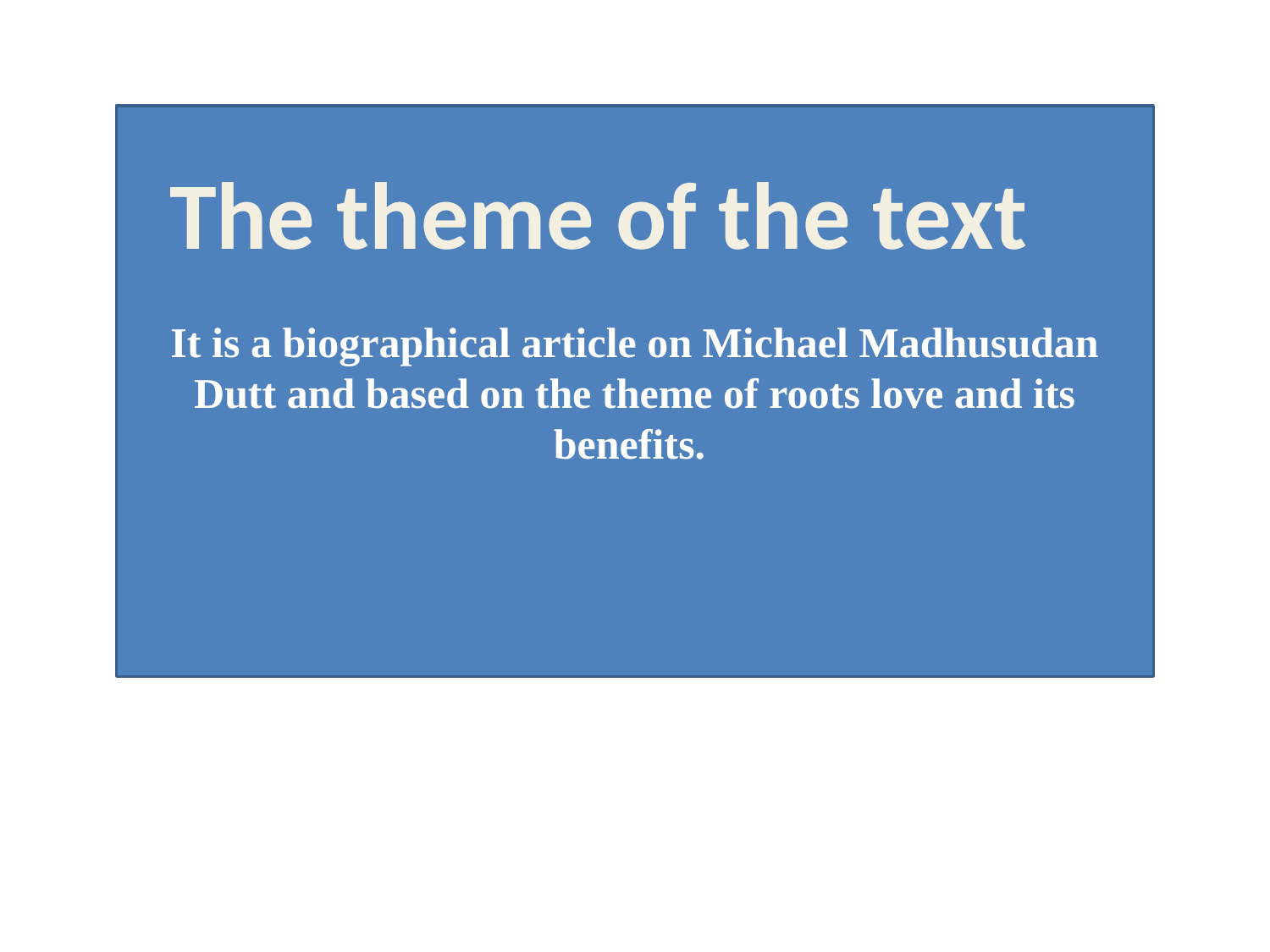

It is a biographical article on Michael Madhusudan Dutt and based on the theme of roots love and its benefits.
The theme of the text